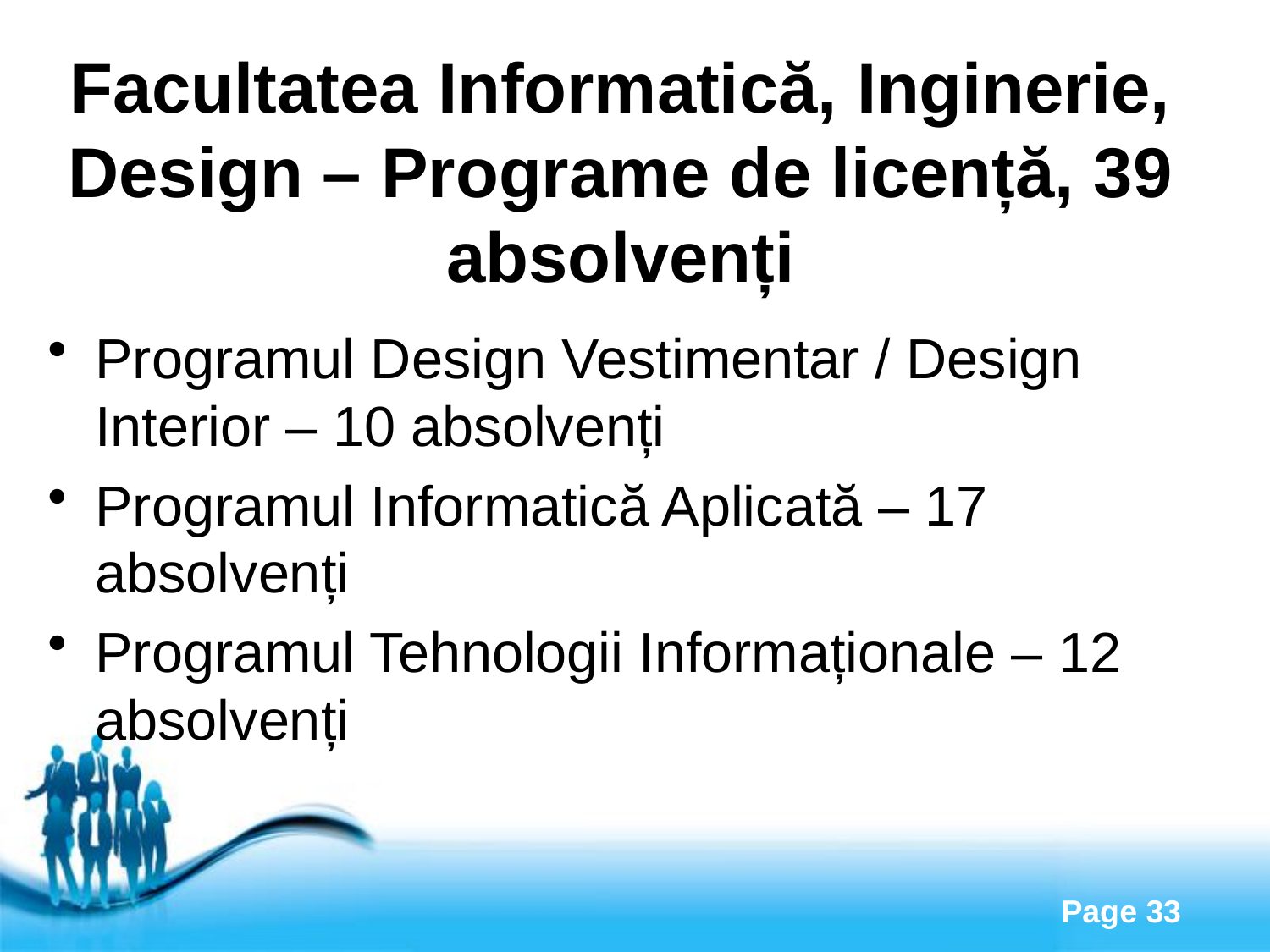

# Facultatea Informatică, Inginerie, Design – Programe de licență, 39 absolvenți
Programul Design Vestimentar / Design Interior – 10 absolvenți
Programul Informatică Aplicată – 17 absolvenți
Programul Tehnologii Informaționale – 12 absolvenți